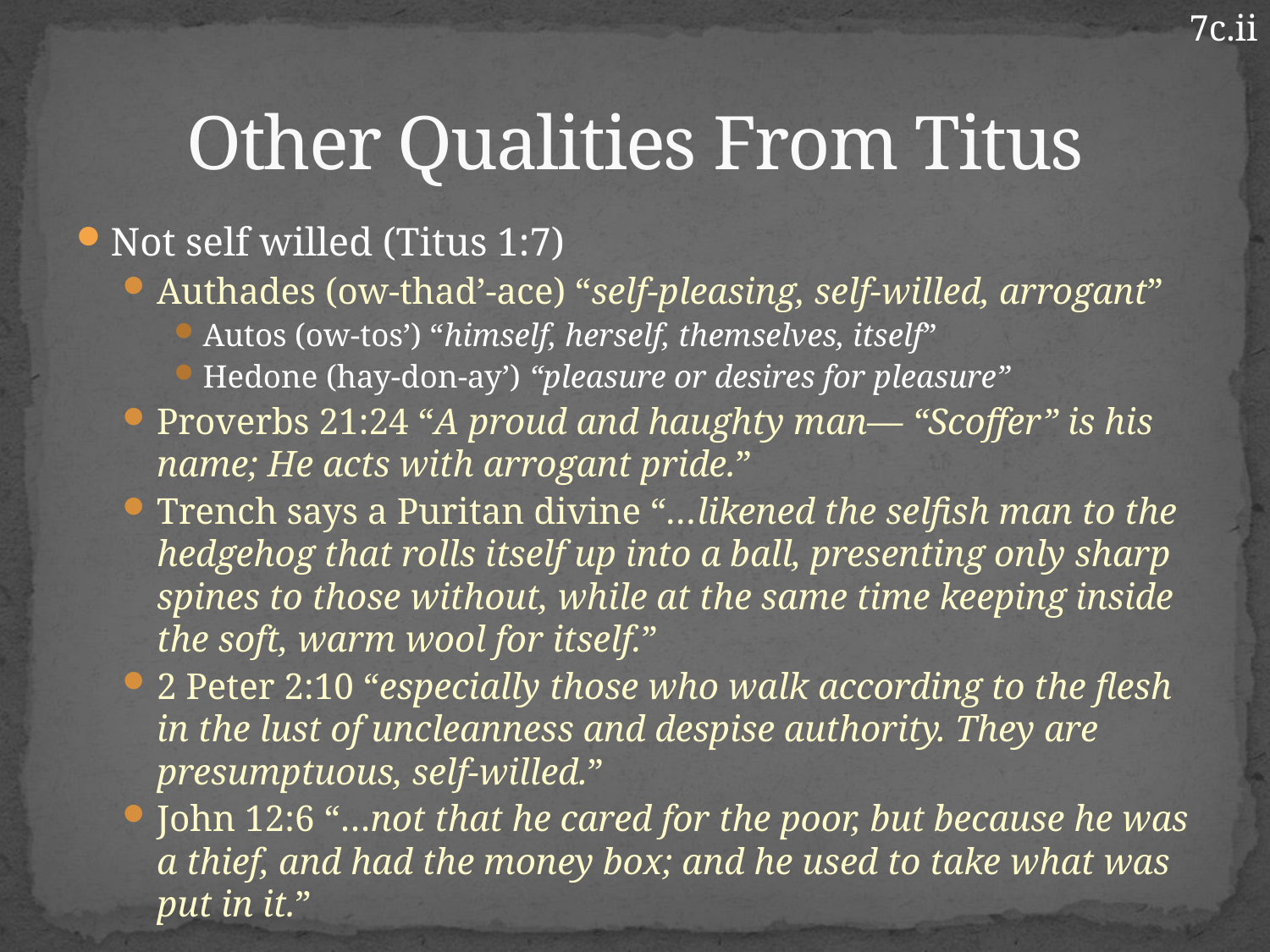

7c.ii
# Other Qualities From Titus
Not self willed (Titus 1:7)
Authades (ow-thad’-ace) “self-pleasing, self-willed, arrogant”
Autos (ow-tos’) “himself, herself, themselves, itself”
Hedone (hay-don-ay’) “pleasure or desires for pleasure”
Proverbs 21:24 “A proud and haughty man— “Scoffer” is his name; He acts with arrogant pride.”
Trench says a Puritan divine “…likened the selfish man to the hedgehog that rolls itself up into a ball, presenting only sharp spines to those without, while at the same time keeping inside the soft, warm wool for itself.”
2 Peter 2:10 “especially those who walk according to the flesh in the lust of uncleanness and despise authority. They are presumptuous, self-willed.”
John 12:6 “…not that he cared for the poor, but because he was a thief, and had the money box; and he used to take what was put in it.”